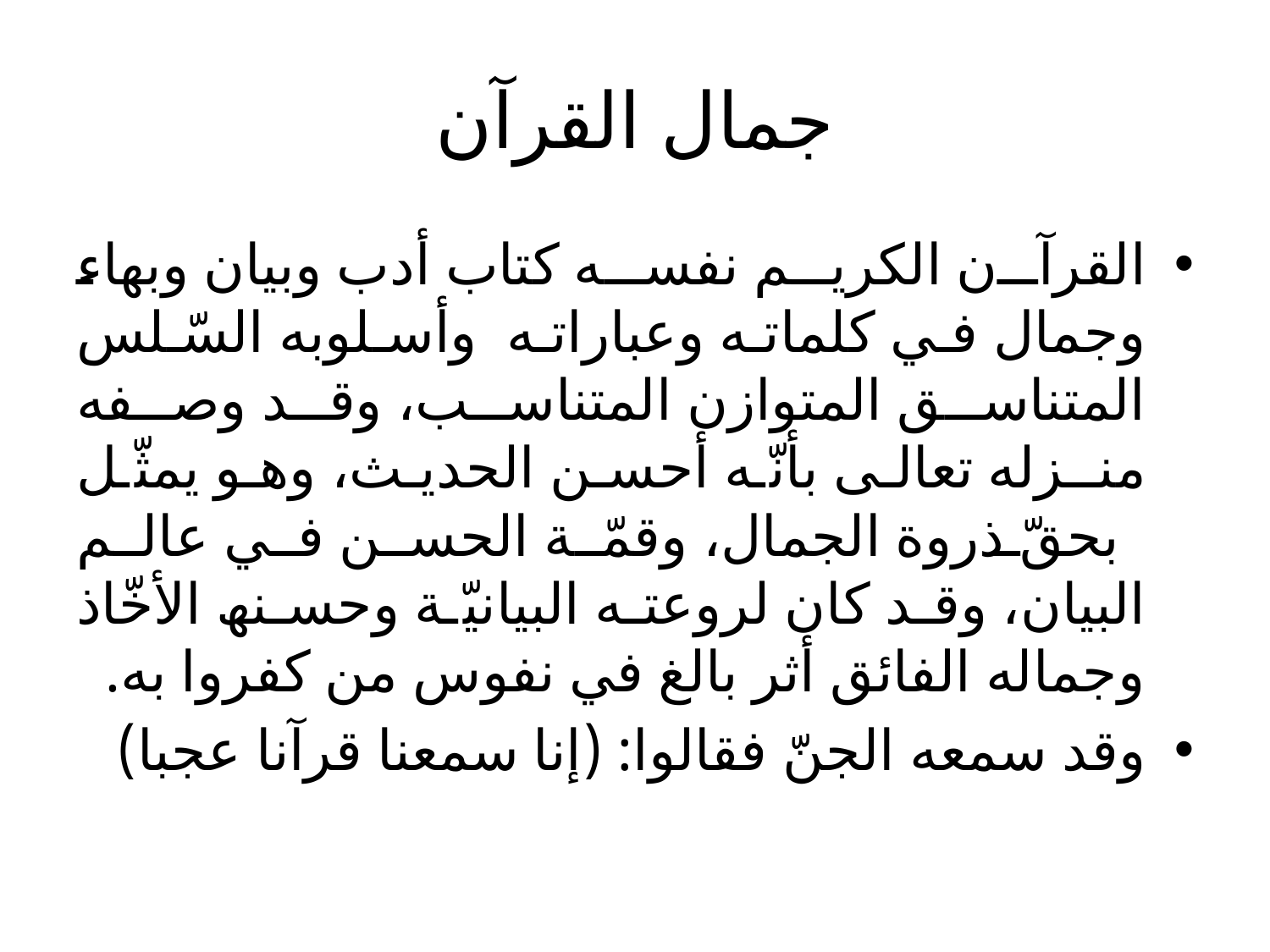

# جمال القرآن
القرآن الكریم نفسه كتاب أدب وبیان وبھاء وجمال في كلماته وعباراته  وأسلوبه السّلس المتناسق المتوازن المتناسب، وقد وصفه منـزله تعالى بأنّه أحسن الحدیث، وھو یمثّل بحقّ ذروة الجمال، وقمّة الحسن في عالم البیان، وقد كان لروعته البیانیّة وحسنھ الأخّاذ وجماله الفائق أثر بالغ في نفوس من كفروا به.
وقد سمعه الجنّ فقالوا: (إنا سمعنا قرآنا عجبا)